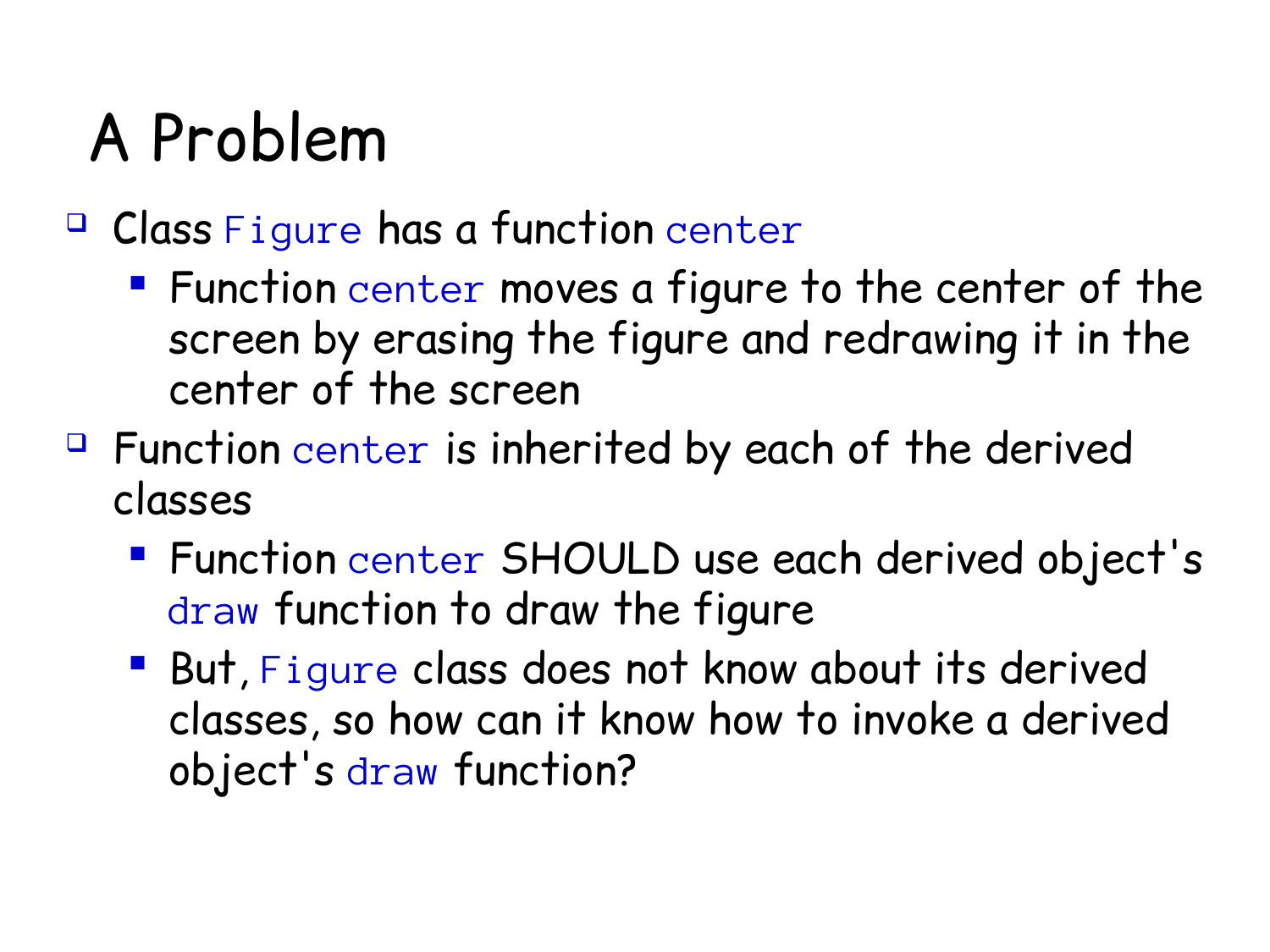

# A Problem
Class Figure has a function center
Function center moves a figure to the center of the screen by erasing the figure and redrawing it in the center of the screen
Function center is inherited by each of the derived classes
Function center SHOULD use each derived object's draw function to draw the figure
But, Figure class does not know about its derived classes, so how can it know how to invoke a derived object's draw function?